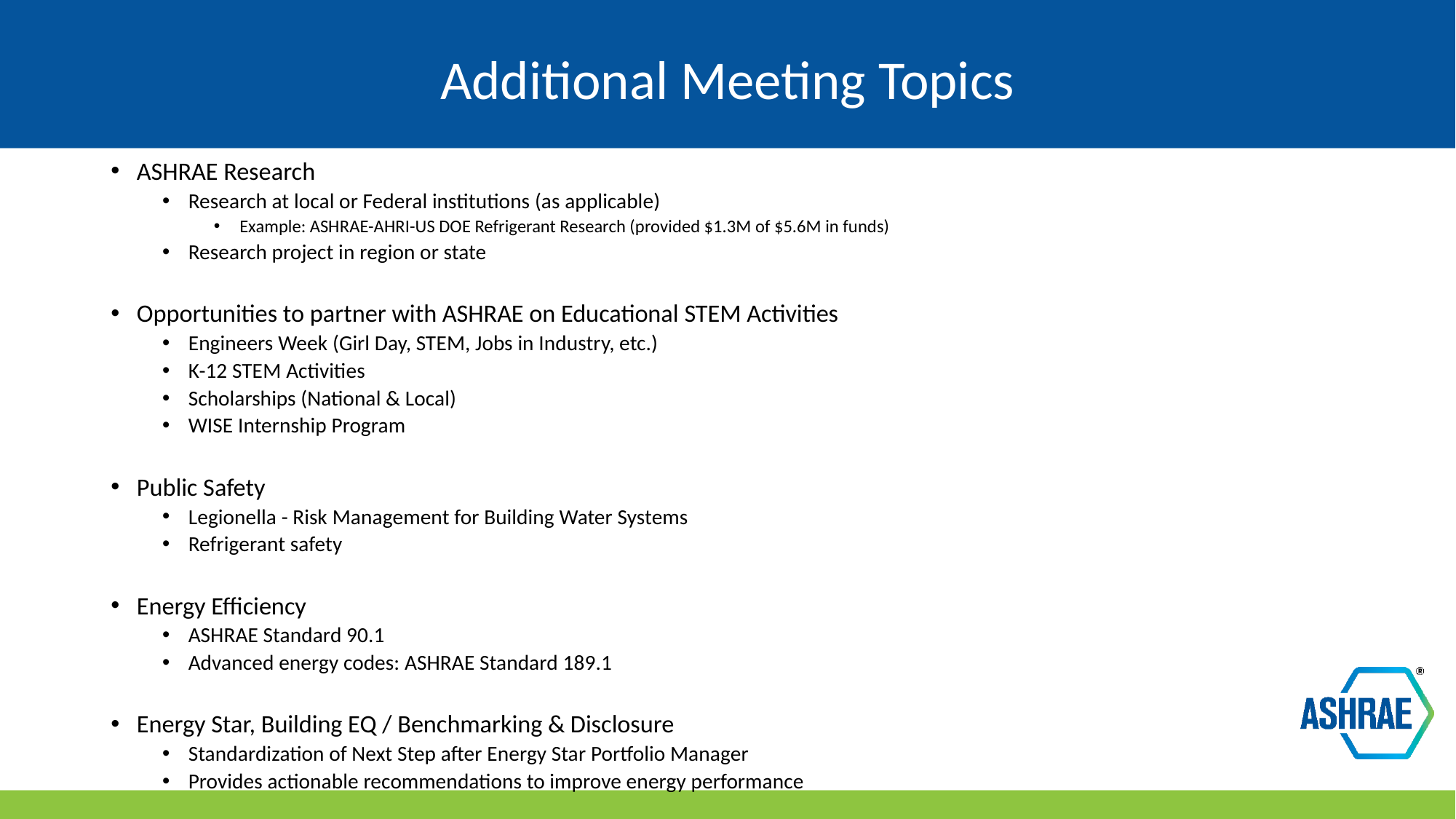

# Additional Meeting Topics
ASHRAE Research
Research at local or Federal institutions (as applicable)
Example: ASHRAE-AHRI-US DOE Refrigerant Research (provided $1.3M of $5.6M in funds)
Research project in region or state

Opportunities to partner with ASHRAE on Educational STEM Activities
Engineers Week (Girl Day, STEM, Jobs in Industry, etc.)
K-12 STEM Activities
Scholarships (National & Local)
WISE Internship Program

Public Safety
Legionella - Risk Management for Building Water Systems
Refrigerant safety

Energy Efficiency
ASHRAE Standard 90.1
Advanced energy codes: ASHRAE Standard 189.1

Energy Star, Building EQ / Benchmarking & Disclosure
Standardization of Next Step after Energy Star Portfolio Manager
Provides actionable recommendations to improve energy performance